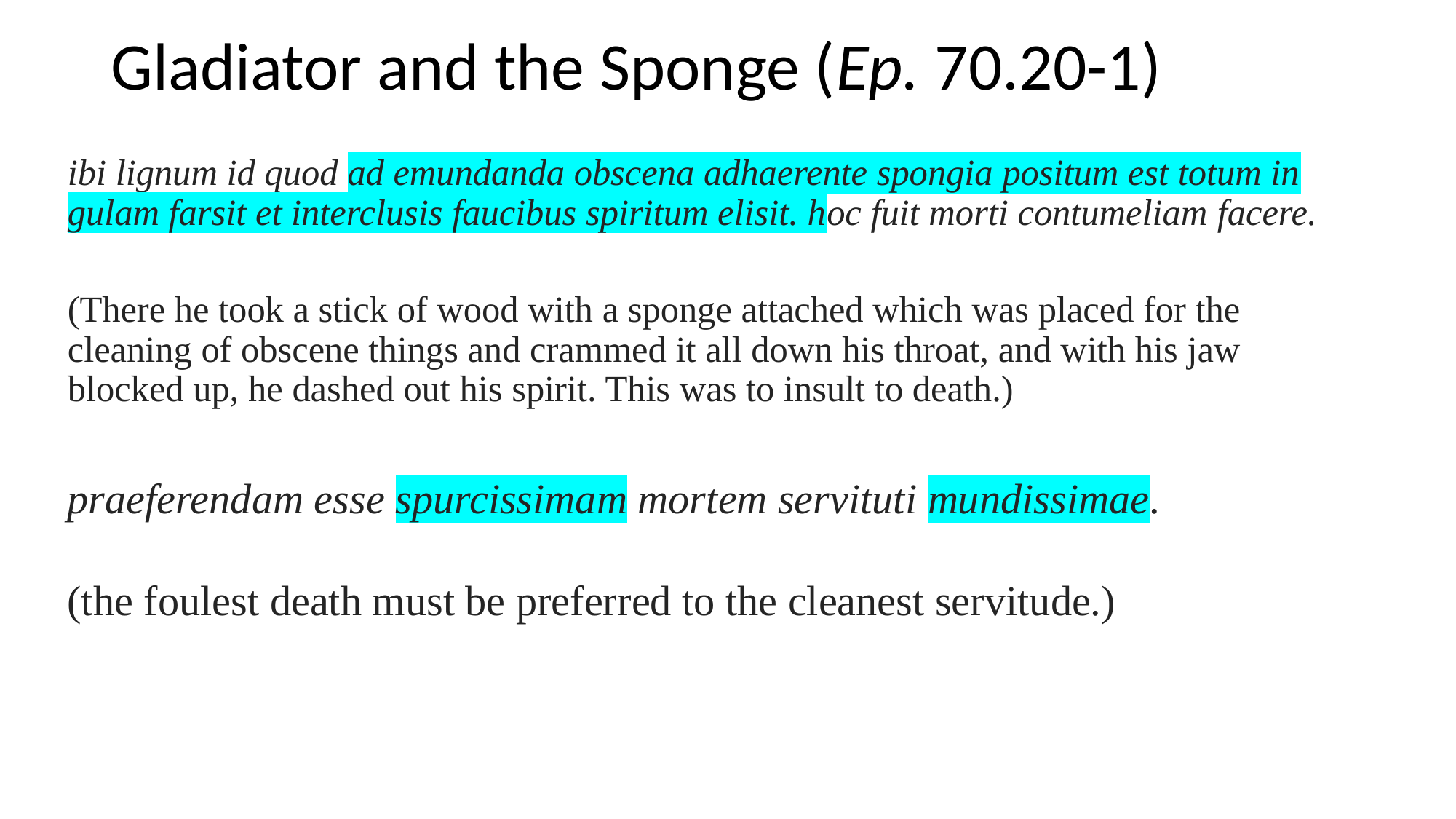

# Gladiator and the Sponge (Ep. 70.20-1)
ibi lignum id quod ad emundanda obscena adhaerente spongia positum est totum in gulam farsit et interclusis faucibus spiritum elisit. hoc fuit morti contumeliam facere.
(There he took a stick of wood with a sponge attached which was placed for the cleaning of obscene things and crammed it all down his throat, and with his jaw blocked up, he dashed out his spirit. This was to insult to death.)
praeferendam esse spurcissimam mortem servituti mundissimae.
(the foulest death must be preferred to the cleanest servitude.)